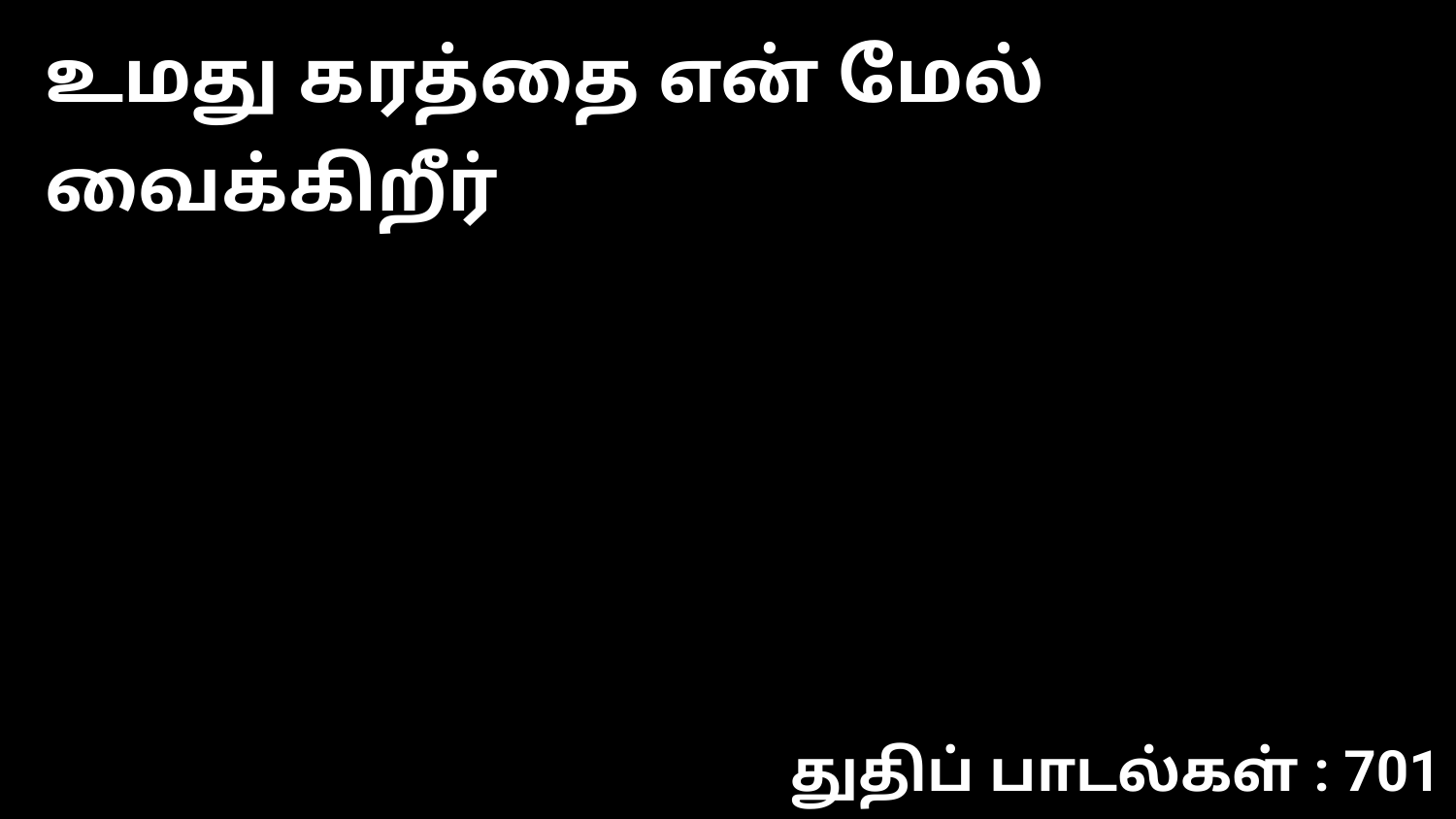

உமது கரத்தை என் மேல் வைக்கிறீர்
துதிப் பாடல்கள் : 701